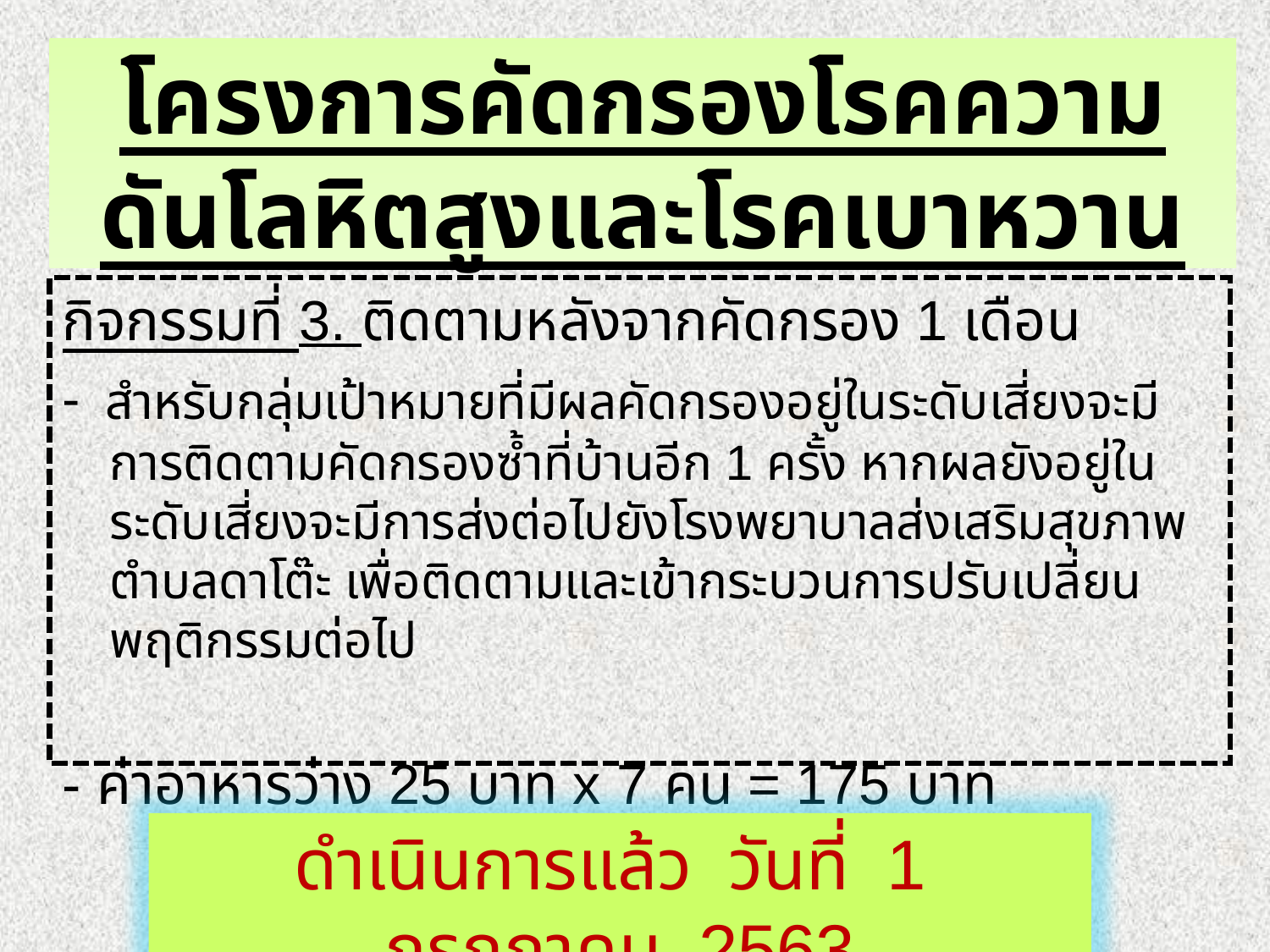

# โครงการคัดกรองโรคความดันโลหิตสูงและโรคเบาหวาน
กิจกรรมที่ 3. ติดตามหลังจากคัดกรอง 1 เดือน
-  สำหรับกลุ่มเป้าหมายที่มีผลคัดกรองอยู่ในระดับเสี่ยงจะมีการติดตามคัดกรองซ้ำที่บ้านอีก 1 ครั้ง หากผลยังอยู่ในระดับเสี่ยงจะมีการส่งต่อไปยังโรงพยาบาลส่งเสริมสุขภาพตำบลดาโต๊ะ เพื่อติดตามและเข้ากระบวนการปรับเปลี่ยนพฤติกรรมต่อไป

- ค่าอาหารว่าง 25 บาท x 7 คน = 175 บาท

ดำเนินการแล้ว  วันที่  1  กรกฎาคม  2563